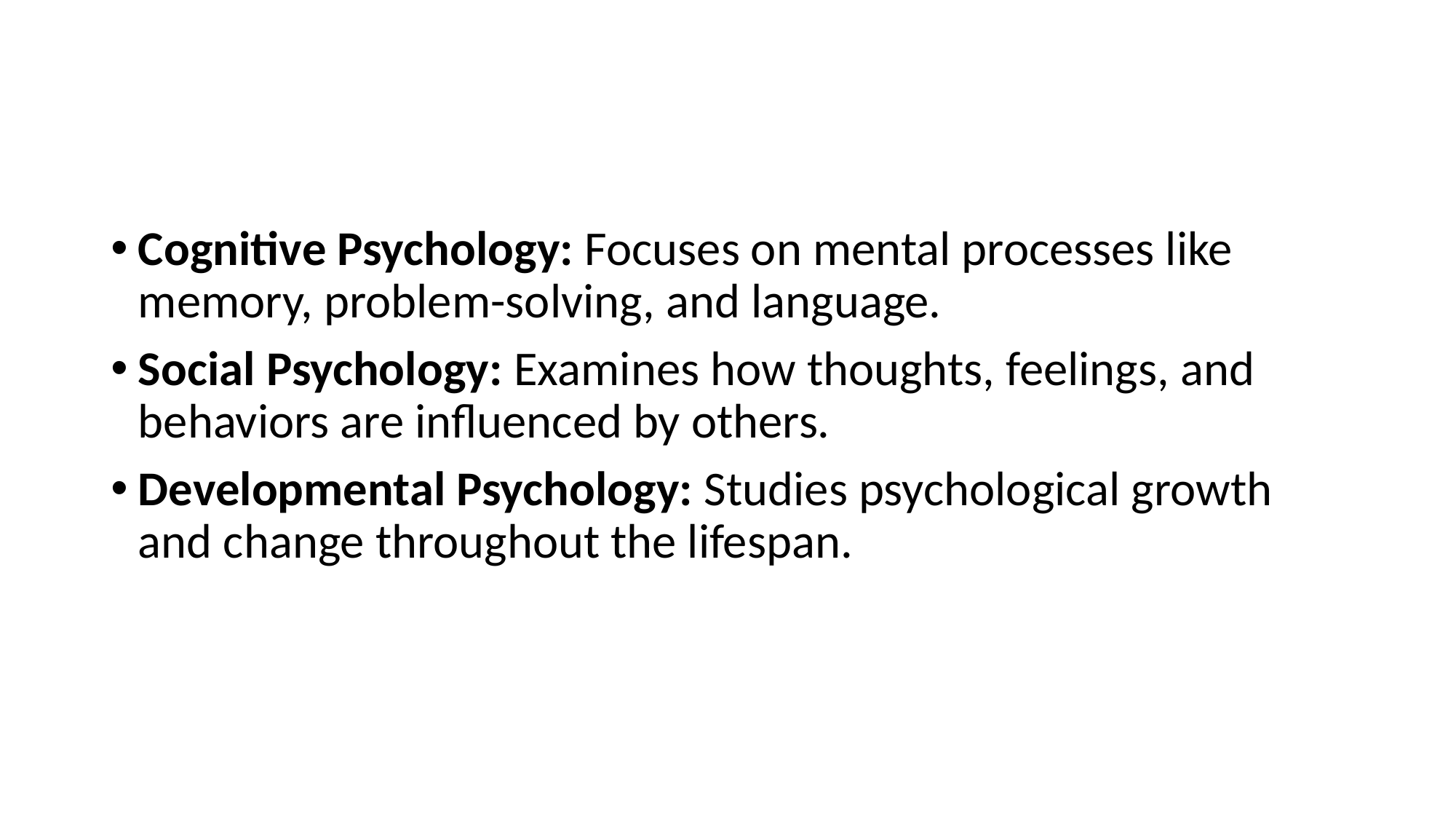

#
Cognitive Psychology: Focuses on mental processes like memory, problem-solving, and language.
Social Psychology: Examines how thoughts, feelings, and behaviors are influenced by others.
Developmental Psychology: Studies psychological growth and change throughout the lifespan.